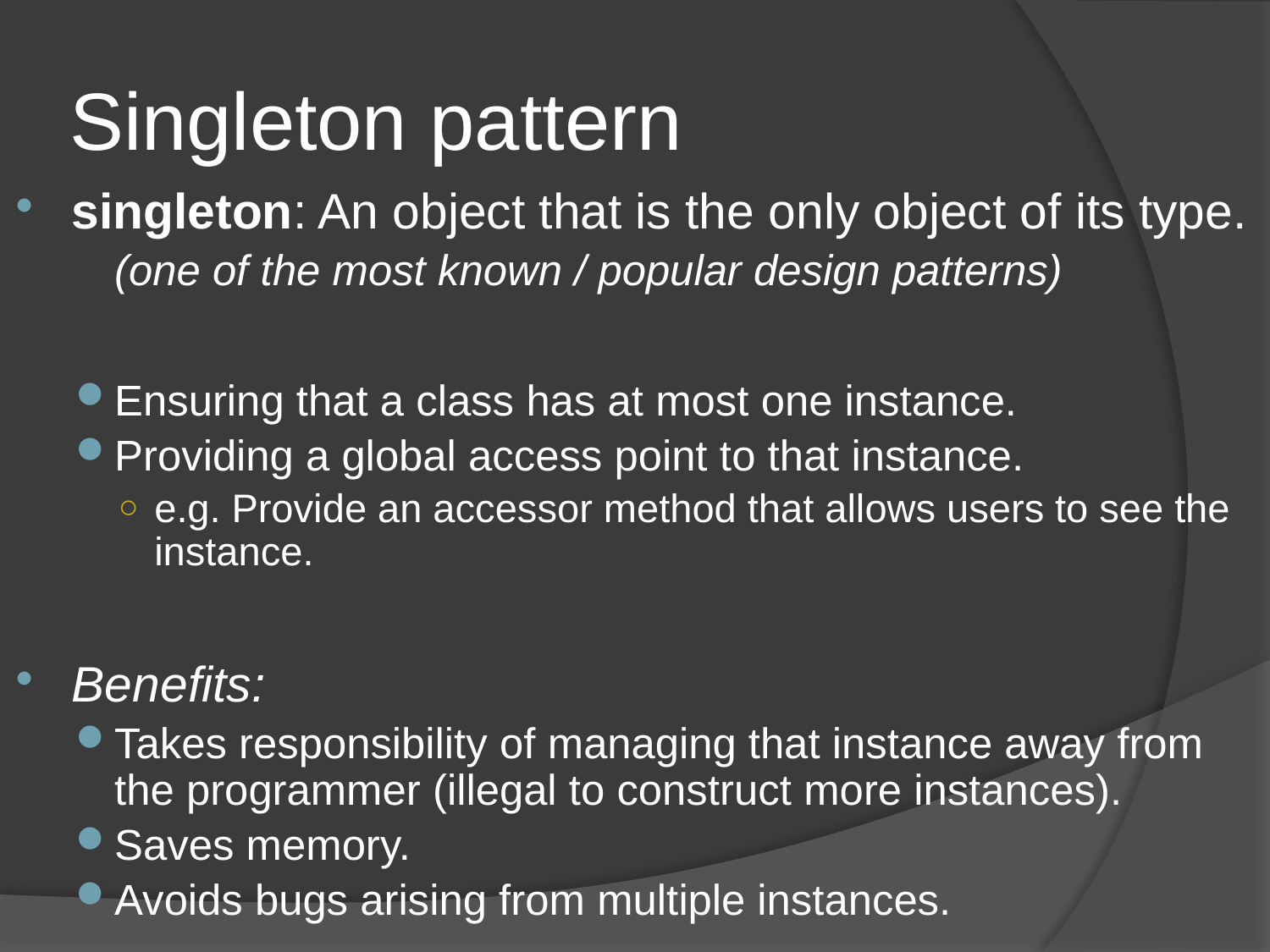

# Singleton pattern
singleton: An object that is the only object of its type.
	(one of the most known / popular design patterns)

Ensuring that a class has at most one instance.
Providing a global access point to that instance.
e.g. Provide an accessor method that allows users to see the instance.

Benefits:
Takes responsibility of managing that instance away from the programmer (illegal to construct more instances).
Saves memory.
Avoids bugs arising from multiple instances.